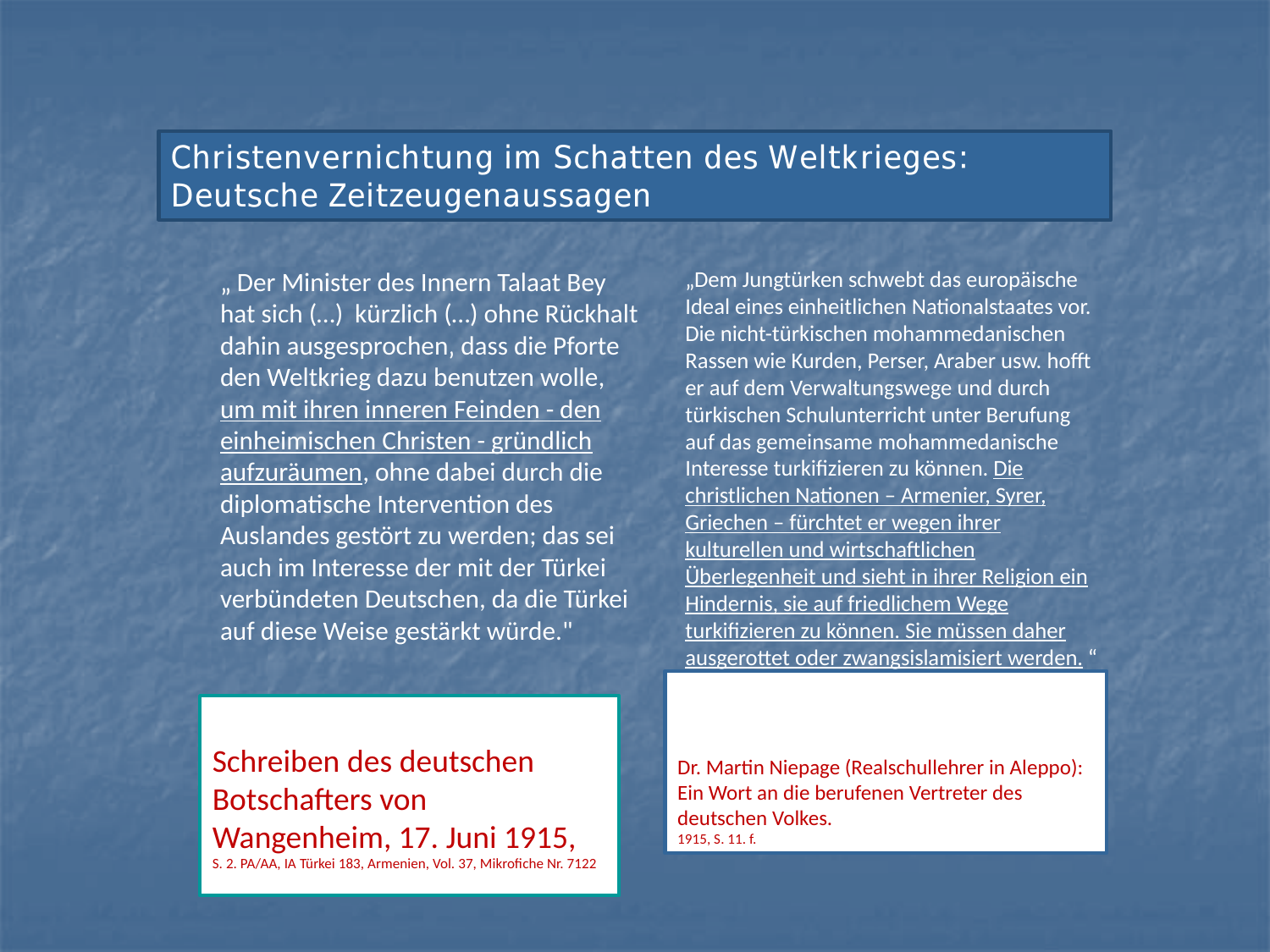

Christenvernichtung im Schatten des Weltkrieges:
Deutsche Zeitzeugenaussagen
#
„ Der Minister des Innern Talaat Bey hat sich (…)  kürzlich (…) ohne Rückhalt dahin ausgesprochen‚ dass die Pforte den Weltkrieg dazu benutzen wolle, um mit ihren inneren Feinden - den einheimischen Christen - gründlich aufzuräumen, ohne dabei durch die diplomatische Intervention des Auslandes gestört zu werden; das sei auch im Interesse der mit der Türkei verbündeten Deutschen, da die Türkei auf diese Weise gestärkt würde."
„Dem Jungtürken schwebt das europäische Ideal eines einheitlichen Nationalstaates vor. Die nicht-türkischen mohammedanischen Rassen wie Kurden, Perser, Araber usw. hofft er auf dem Verwaltungswege und durch türkischen Schulunterricht unter Berufung auf das gemeinsame mohammedanische Interesse turkifizieren zu können. Die christlichen Nationen – Armenier, Syrer, Griechen – fürchtet er wegen ihrer kulturellen und wirtschaftlichen Überlegenheit und sieht in ihrer Religion ein Hindernis, sie auf friedlichem Wege turkifizieren zu können. Sie müssen daher ausgerottet oder zwangsislamisiert werden. “

Dr. Martin Niepage (Realschullehrer in Aleppo): Ein Wort an die berufenen Vertreter des deutschen Volkes.
1915, S. 11. f.

Schreiben des deutschen Botschafters von Wangenheim, 17. Juni 1915,
S. 2. PA/AA, IA Türkei 183, Armenien, Vol. 37, Mikrofiche Nr. 7122